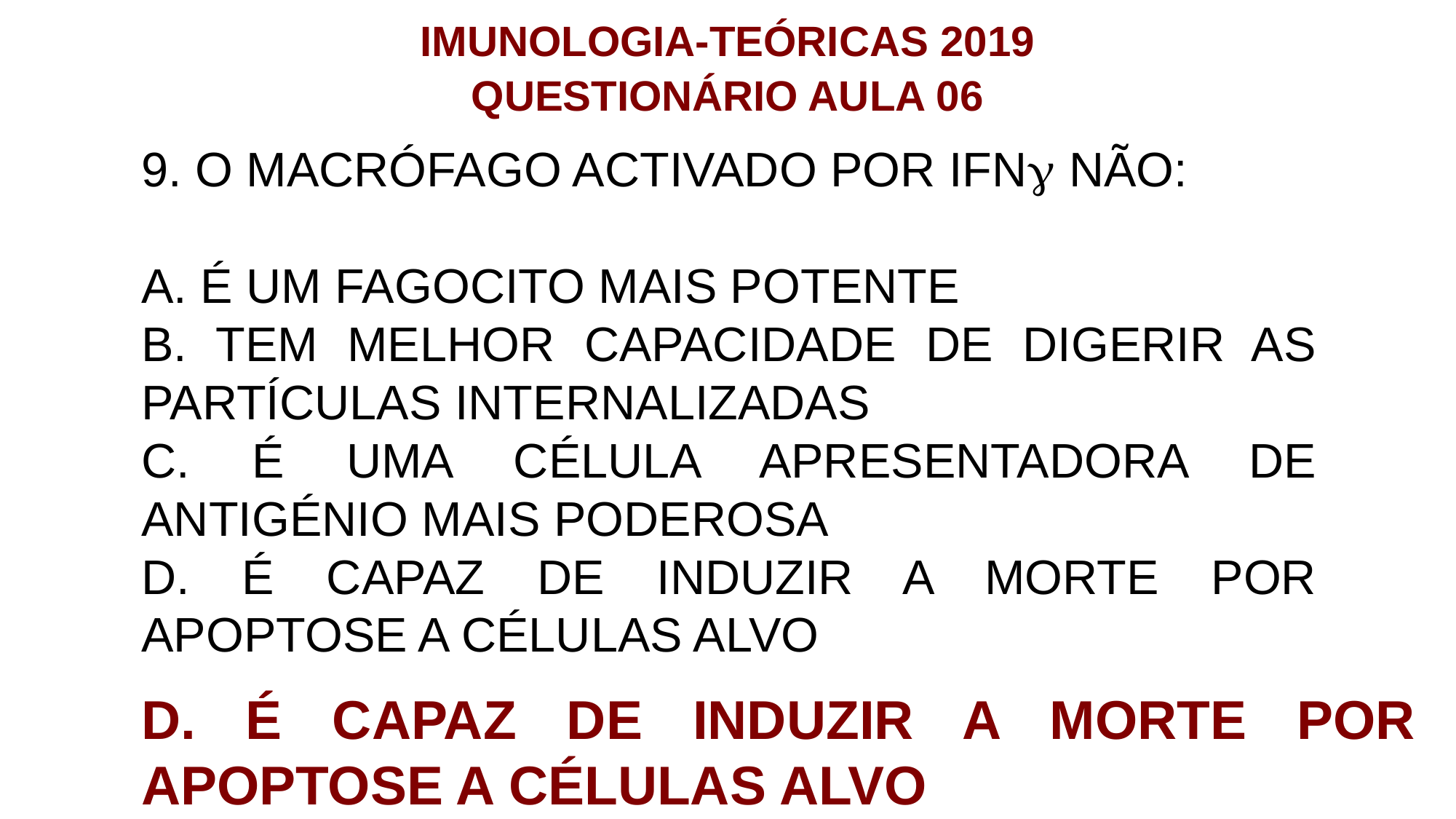

IMUNOLOGIA-TEÓRICAS 2019
QUESTIONÁRIO AULA 06
9. O macrófago activado por IFNγ NÃO:

A. É Um fagocito mais potente
B. TEM Melhor capacidade de digerir as partículas internalizadas
C. É Uma célula apresentadora de antigénio mais poderosa
D. É Capaz de induzir a morte por apoptose a células alvo

D. É Capaz de induzir a morte por apoptose a células alvo